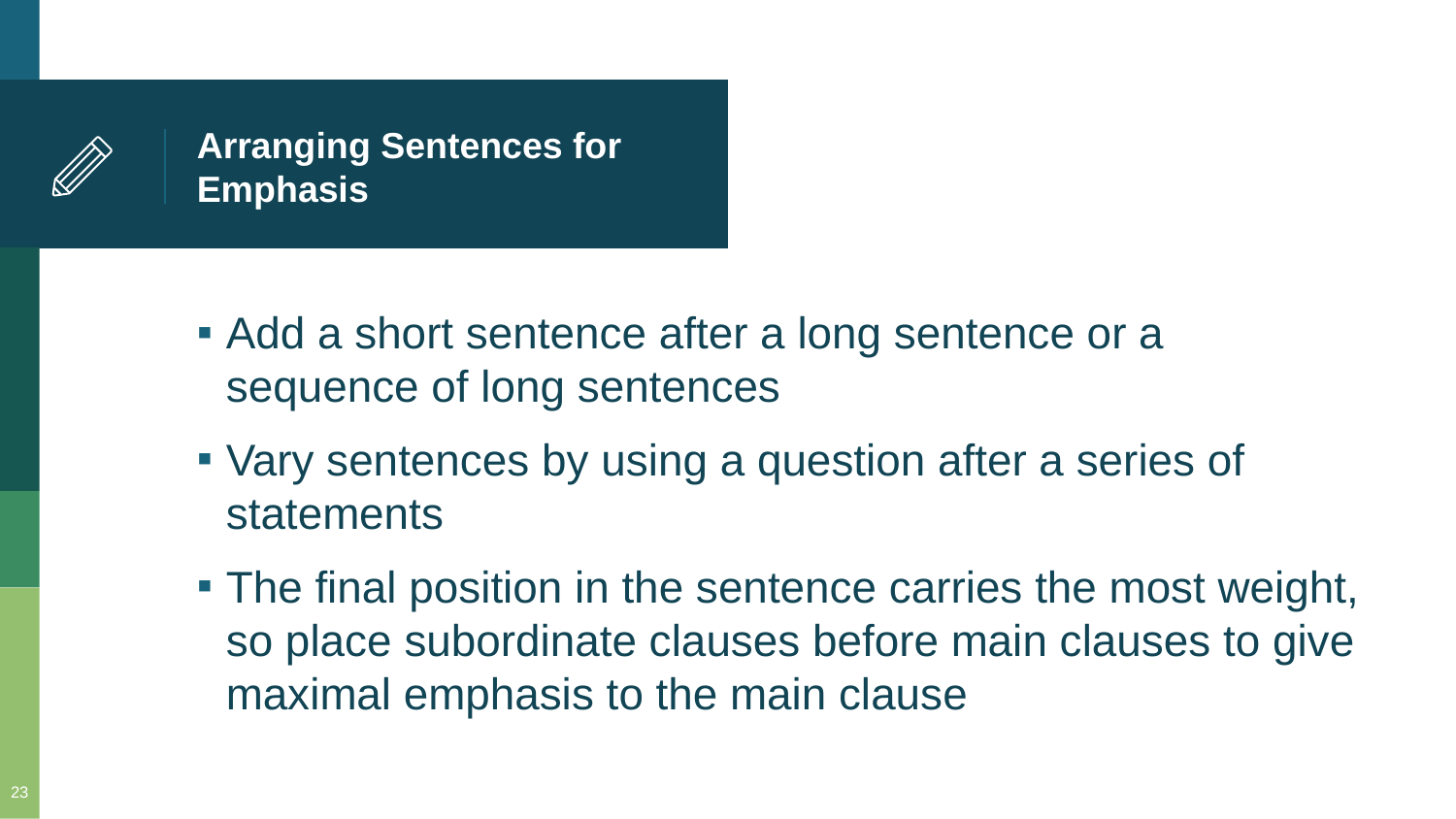

# Arranging Sentences for Emphasis

Add a short sentence after a long sentence or a sequence of long sentences
Vary sentences by using a question after a series of statements
The final position in the sentence carries the most weight, so place subordinate clauses before main clauses to give maximal emphasis to the main clause
23